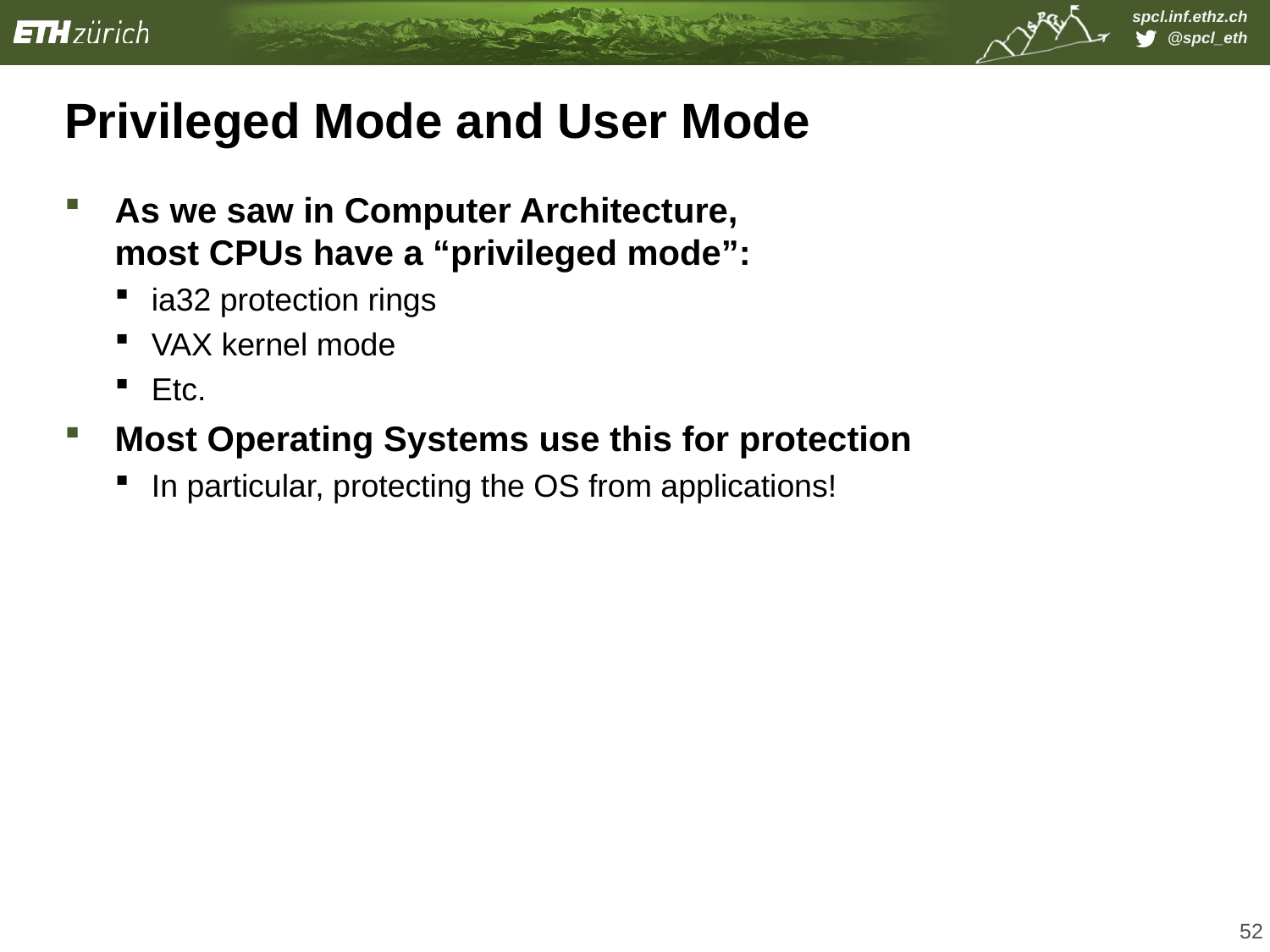

# Privileged Mode and User Mode
As we saw in Computer Architecture,
most CPUs have a “privileged mode”:
ia32 protection rings
VAX kernel mode
Etc.
Most Operating Systems use this for protection
In particular, protecting the OS from applications!
52